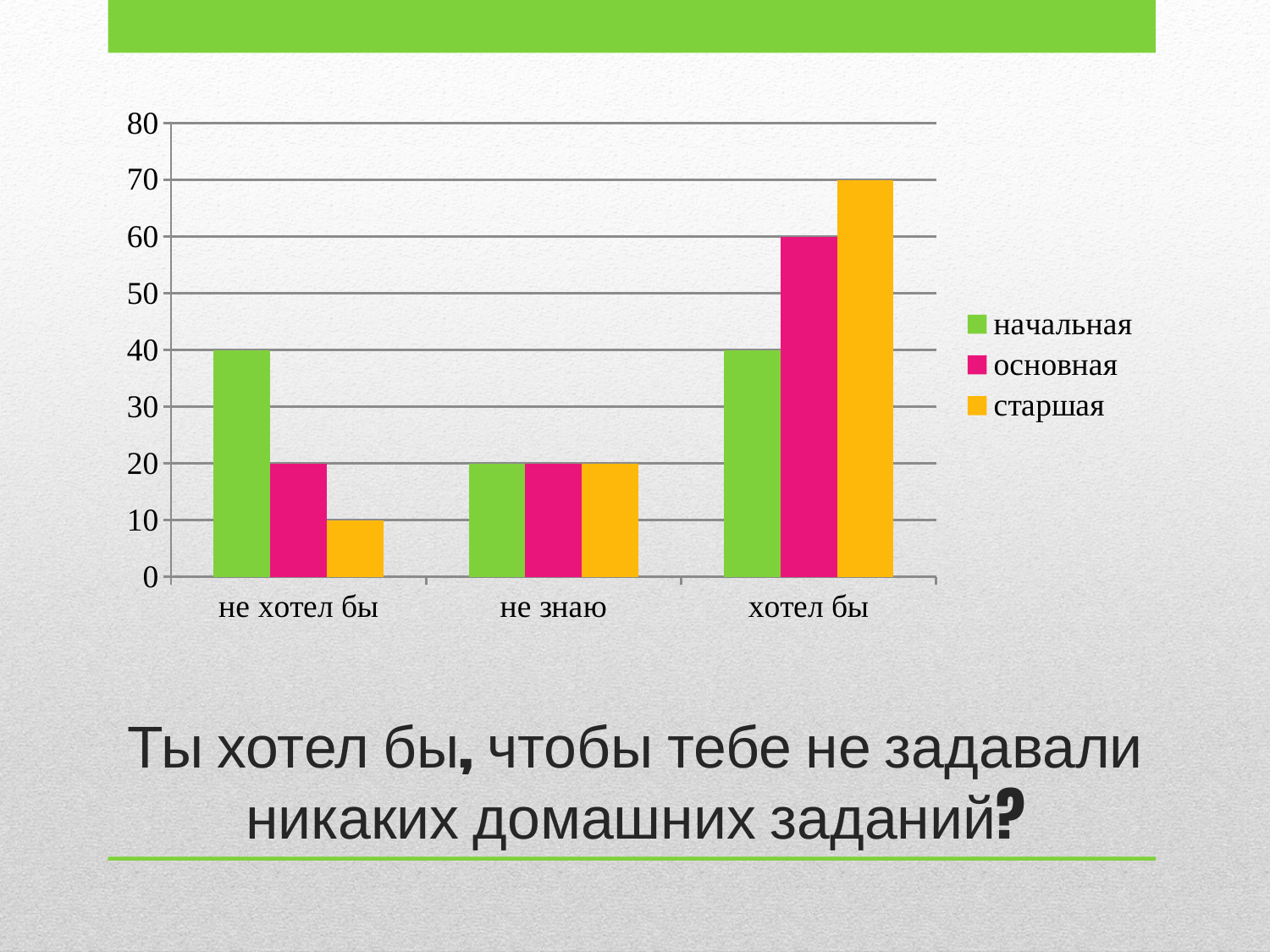

### Chart

| Category | начальная | основная | старшая |
|---|---|---|---|
| не хотел бы | 40.0 | 20.0 | 10.0 |
| не знаю | 20.0 | 20.0 | 20.0 |
| хотел бы | 40.0 | 60.0 | 70.0 |
# Ты хотел бы, чтобы тебе не задавали никаких домашних заданий?